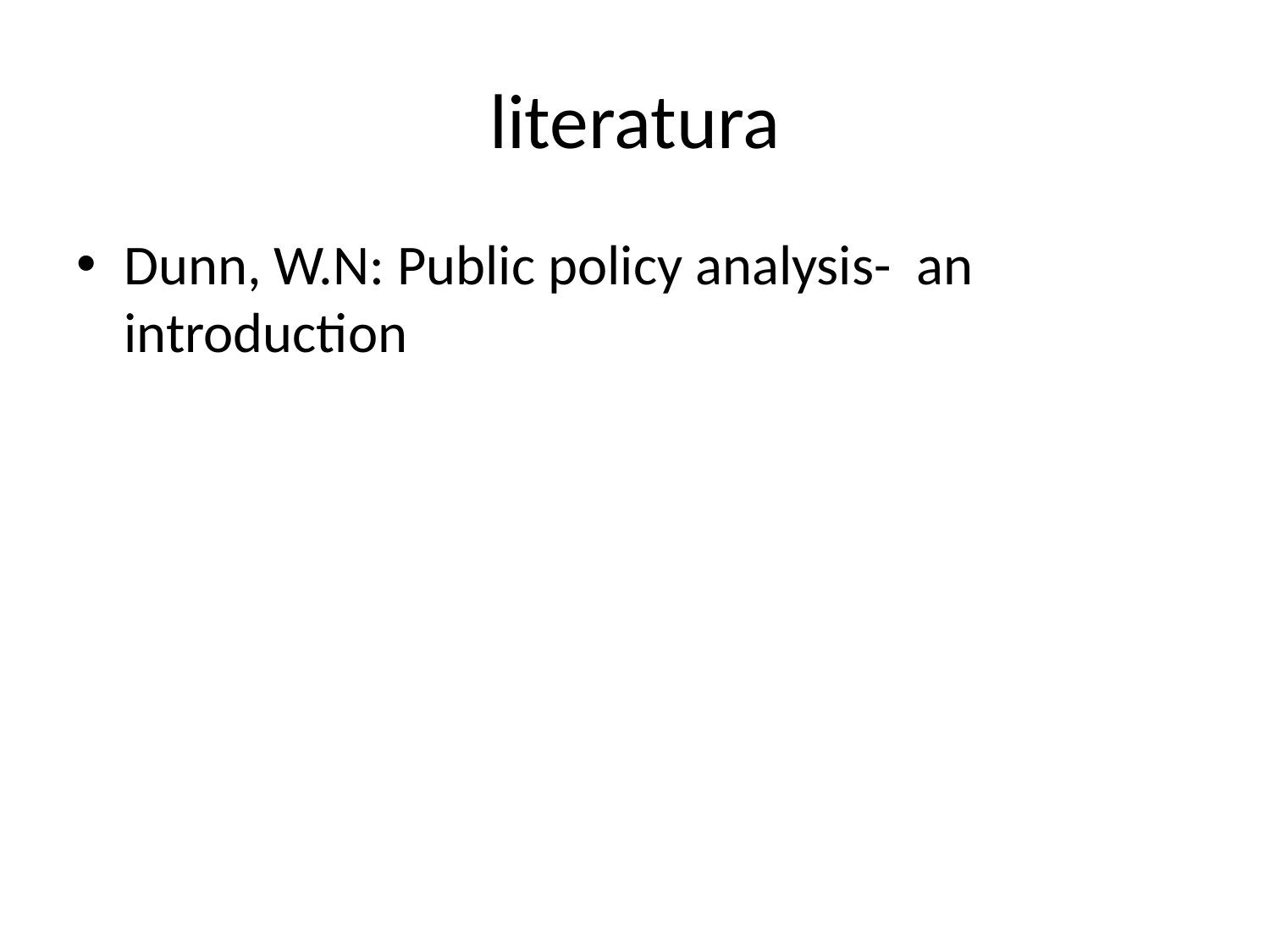

# literatura
Dunn, W.N: Public policy analysis-  an introduction